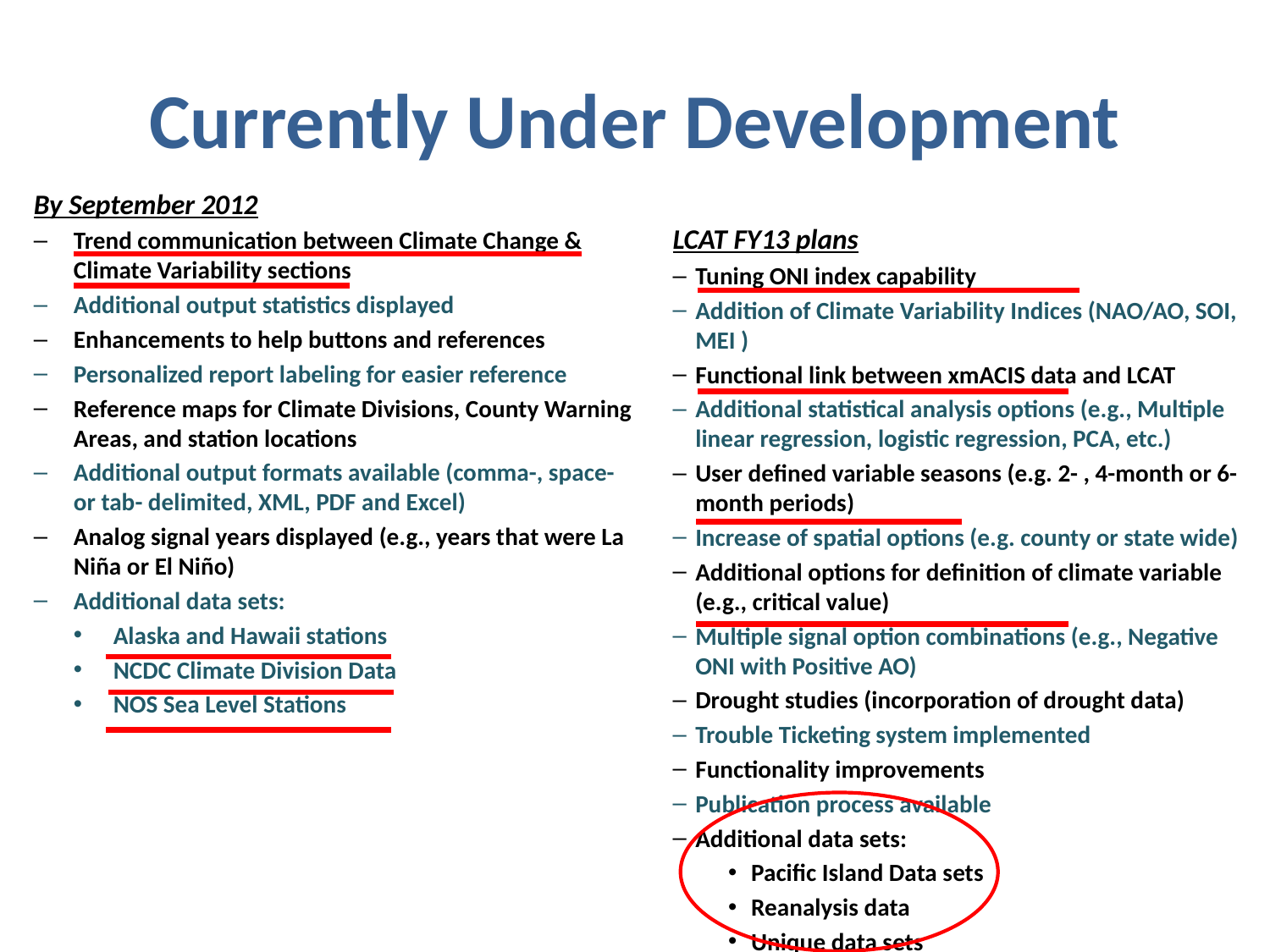

# Currently Under Development
By September 2012
Trend communication between Climate Change & Climate Variability sections
Additional output statistics displayed
Enhancements to help buttons and references
Personalized report labeling for easier reference
Reference maps for Climate Divisions, County Warning Areas, and station locations
Additional output formats available (comma-, space- or tab- delimited, XML, PDF and Excel)
Analog signal years displayed (e.g., years that were La Niña or El Niño)
Additional data sets:
Alaska and Hawaii stations
NCDC Climate Division Data
NOS Sea Level Stations

LCAT FY13 plans
Tuning ONI index capability
Addition of Climate Variability Indices (NAO/AO, SOI, MEI )
Functional link between xmACIS data and LCAT
Additional statistical analysis options (e.g., Multiple linear regression, logistic regression, PCA, etc.)
User defined variable seasons (e.g. 2- , 4-month or 6-month periods)
Increase of spatial options (e.g. county or state wide)
Additional options for definition of climate variable (e.g., critical value)
Multiple signal option combinations (e.g., Negative ONI with Positive AO)
Drought studies (incorporation of drought data)
Trouble Ticketing system implemented
Functionality improvements
Publication process available
Additional data sets:
Pacific Island Data sets
Reanalysis data
Unique data sets